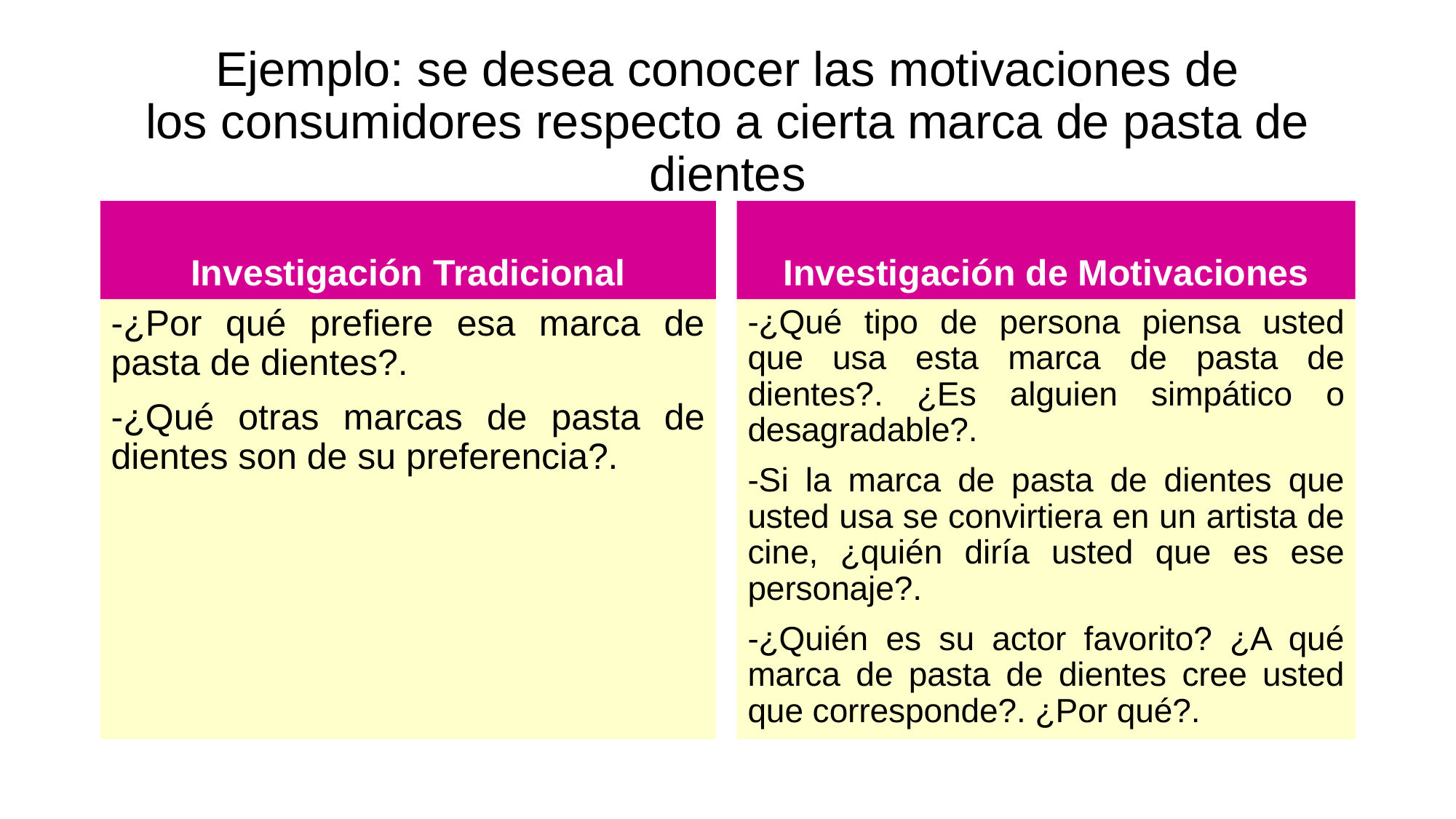

# Ejemplo: se desea conocer las motivaciones de los consumidores respecto a cierta marca de pasta de dientes
Investigación Tradicional
Investigación de Motivaciones
-¿Por qué prefiere esa marca de pasta de dientes?.
-¿Qué otras marcas de pasta de dientes son de su preferencia?.
-¿Qué tipo de persona piensa usted que usa esta marca de pasta de dientes?. ¿Es alguien simpático o desagradable?.
-Si la marca de pasta de dientes que usted usa se convirtiera en un artista de cine, ¿quién diría usted que es ese personaje?.
-¿Quién es su actor favorito? ¿A qué marca de pasta de dientes cree usted que corresponde?. ¿Por qué?.